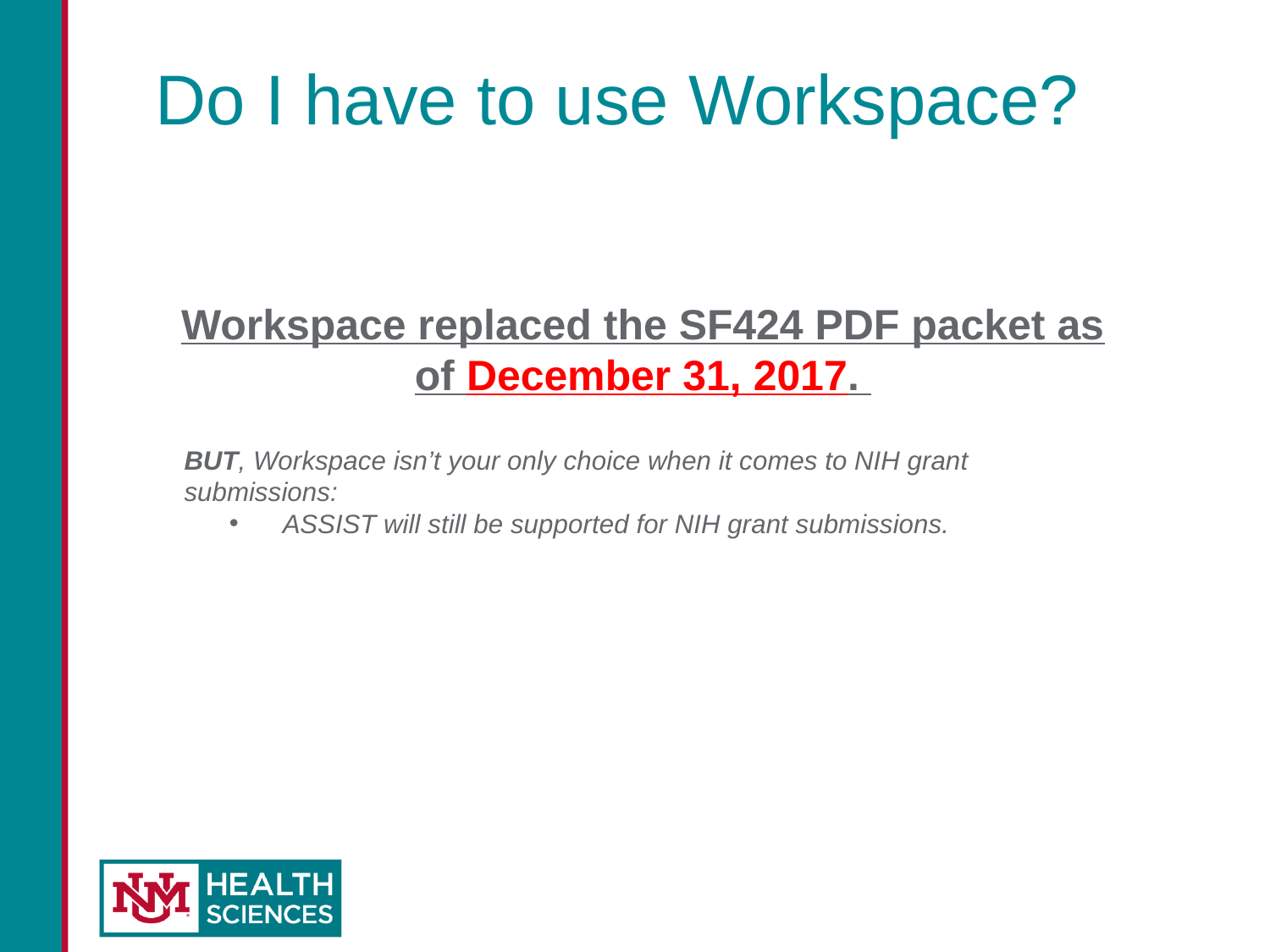

# Do I have to use Workspace?

Workspace replaced the SF424 PDF packet as of December 31, 2017.

BUT, Workspace isn’t your only choice when it comes to NIH grant submissions:
ASSIST will still be supported for NIH grant submissions.